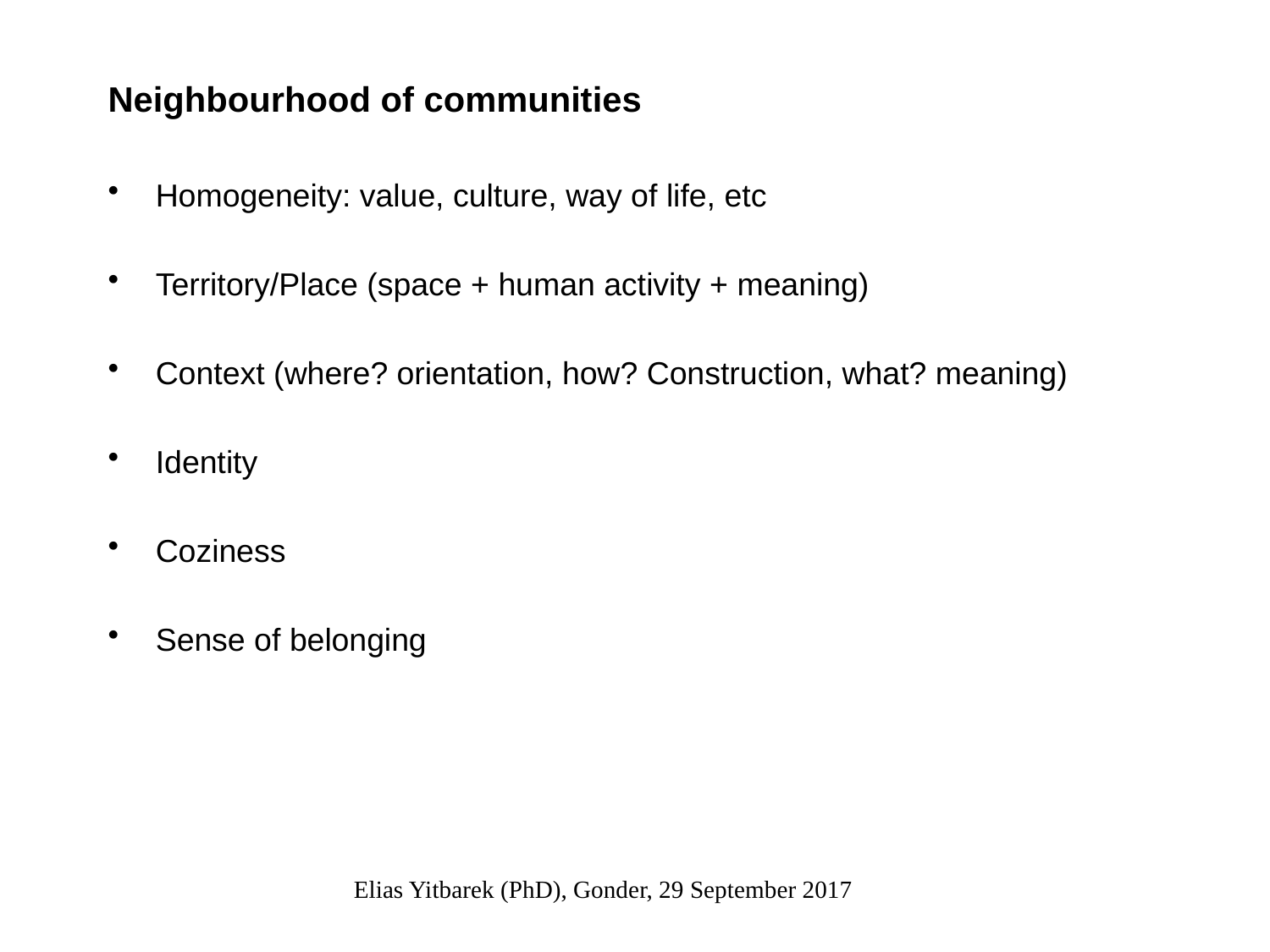

Neighbourhood of communities

Homogeneity: value, culture, way of life, etc

Territory/Place (space + human activity + meaning)

Context (where? orientation, how? Construction, what? meaning)

Identity

Coziness

Sense of belonging

Elias Yitbarek (PhD), Gonder, 29 September 2017